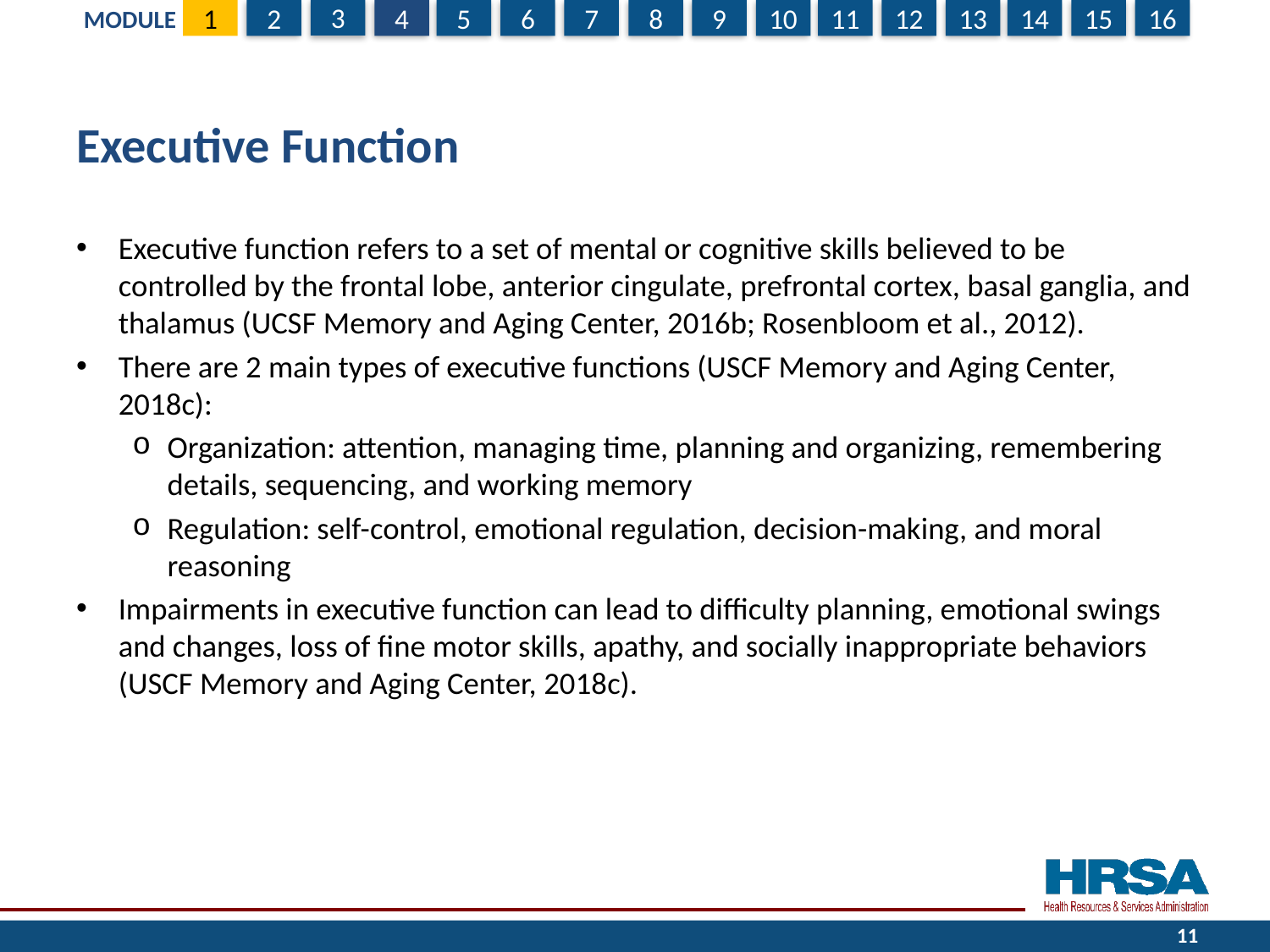

# Executive Function
Executive function refers to a set of mental or cognitive skills believed to be controlled by the frontal lobe, anterior cingulate, prefrontal cortex, basal ganglia, and thalamus (UCSF Memory and Aging Center, 2016b; Rosenbloom et al., 2012).
There are 2 main types of executive functions (USCF Memory and Aging Center, 2018c):
Organization: attention, managing time, planning and organizing, remembering details, sequencing, and working memory
Regulation: self-control, emotional regulation, decision-making, and moral reasoning
Impairments in executive function can lead to difficulty planning, emotional swings and changes, loss of fine motor skills, apathy, and socially inappropriate behaviors (USCF Memory and Aging Center, 2018c).